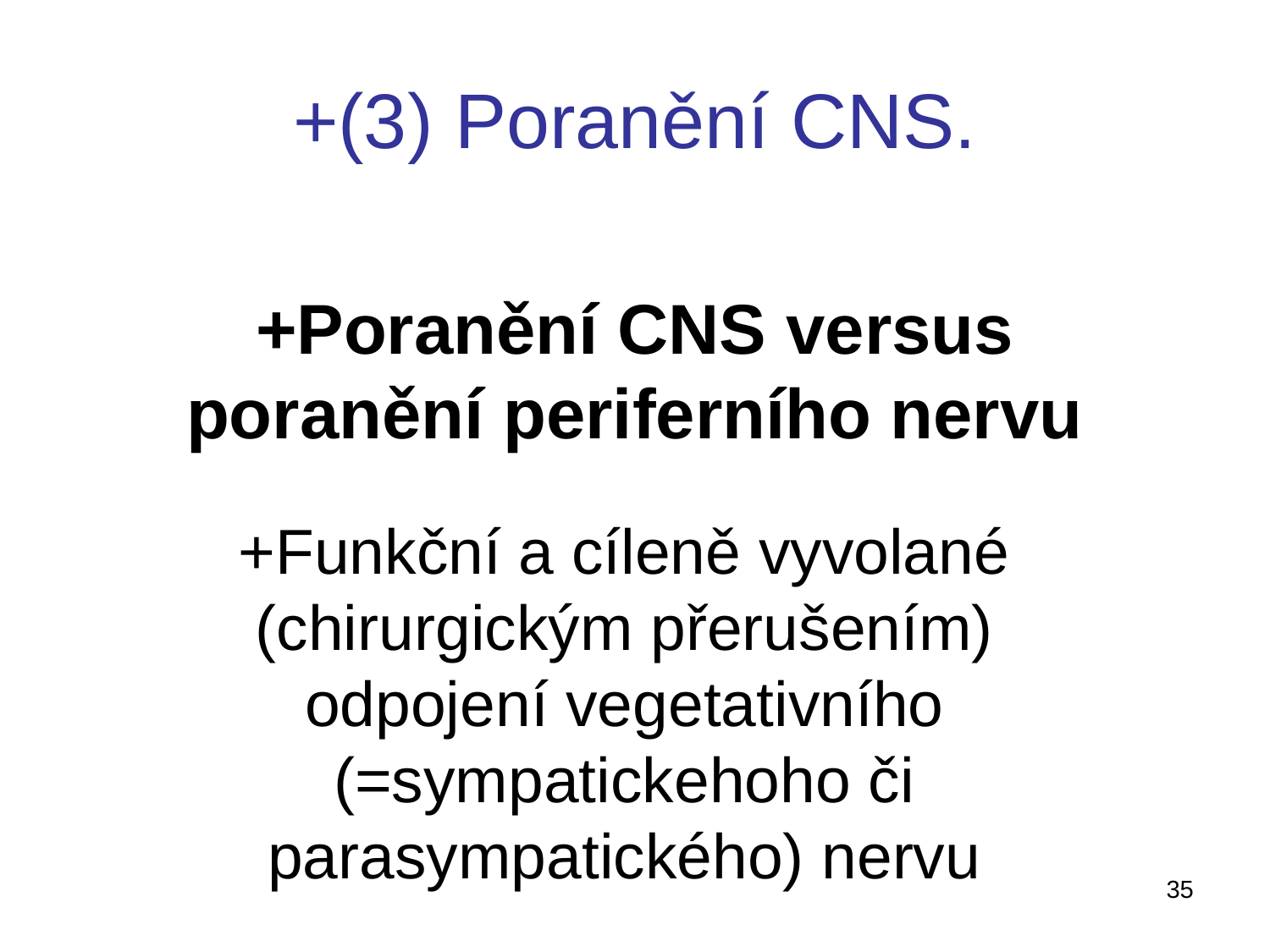

# +(3) Poranění CNS.
+Poranění CNS versus
poranění periferního nervu
+Funkční a cíleně vyvolané (chirurgickým přerušením)
odpojení vegetativního
(=sympatickehoho či parasympatického) nervu
35